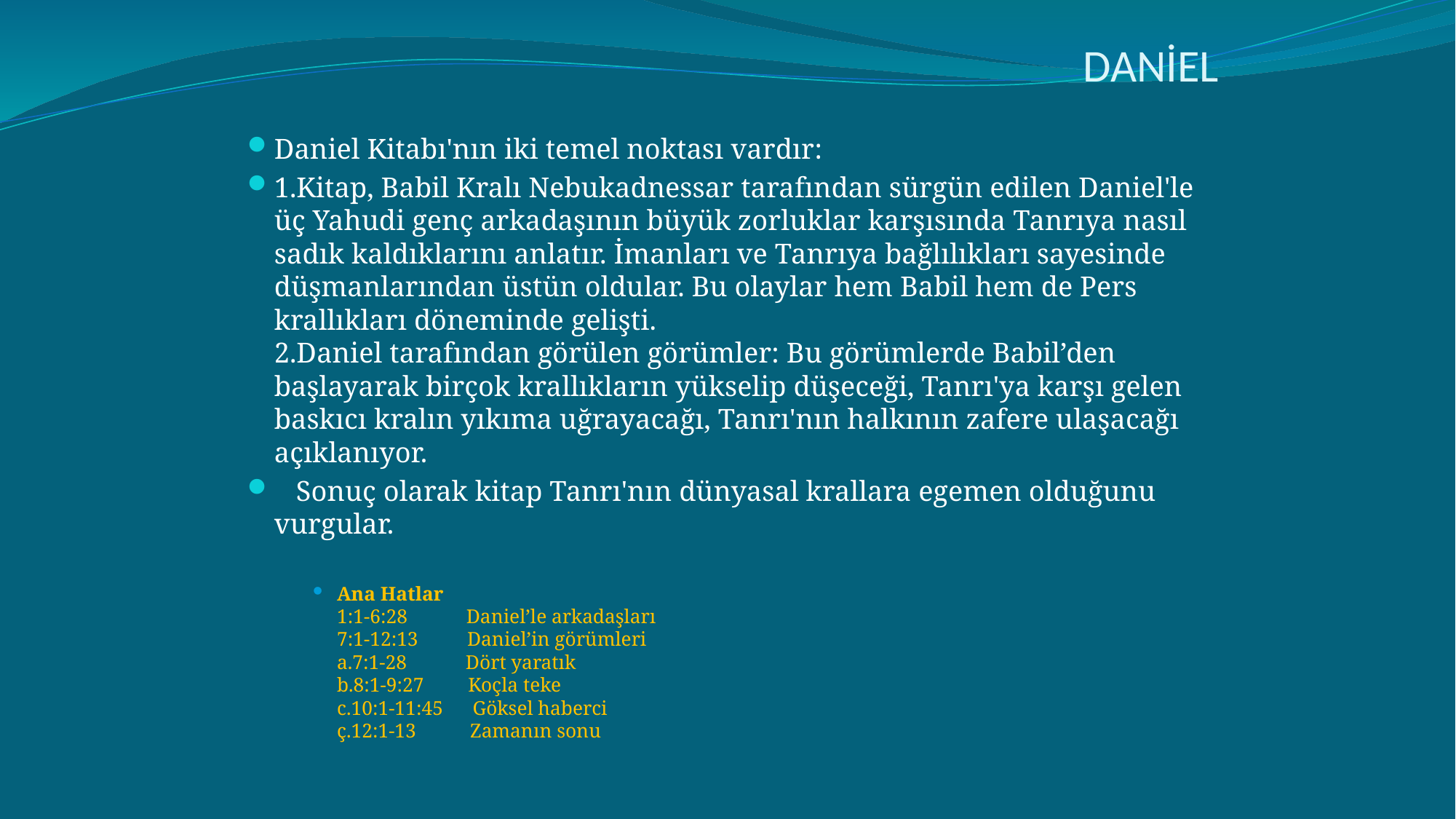

# DANİEL
Daniel Kitabı'nın iki temel noktası vardır:
1.Kitap, Babil Kralı Nebukadnessar tarafından sürgün edilen Daniel'le üç Yahudi genç arkadaşının büyük zorluklar karşısında Tanrıya nasıl sadık kaldıklarını anlatır. İmanları ve Tanrıya bağlılıkları sayesinde düşmanlarından üstün oldular. Bu olaylar hem Babil hem de Pers krallıkları döneminde gelişti.
2.Daniel tarafından görülen görümler: Bu görümlerde Babil’den başlayarak birçok krallıkların yükselip düşeceği, Tanrı'ya karşı gelen baskıcı kralın yıkıma uğrayacağı, Tanrı'nın halkının zafere ulaşacağı açıklanıyor.
   Sonuç olarak kitap Tanrı'nın dünyasal krallara egemen olduğunu vurgular.

Ana Hatlar
1:1-6:28            Daniel’le arkadaşları
7:1-12:13          Daniel’in görümleri
a.7:1-28            Dört yaratık
b.8:1-9:27         Koçla teke
c.10:1-11:45      Göksel haberci
ç.12:1-13           Zamanın sonu